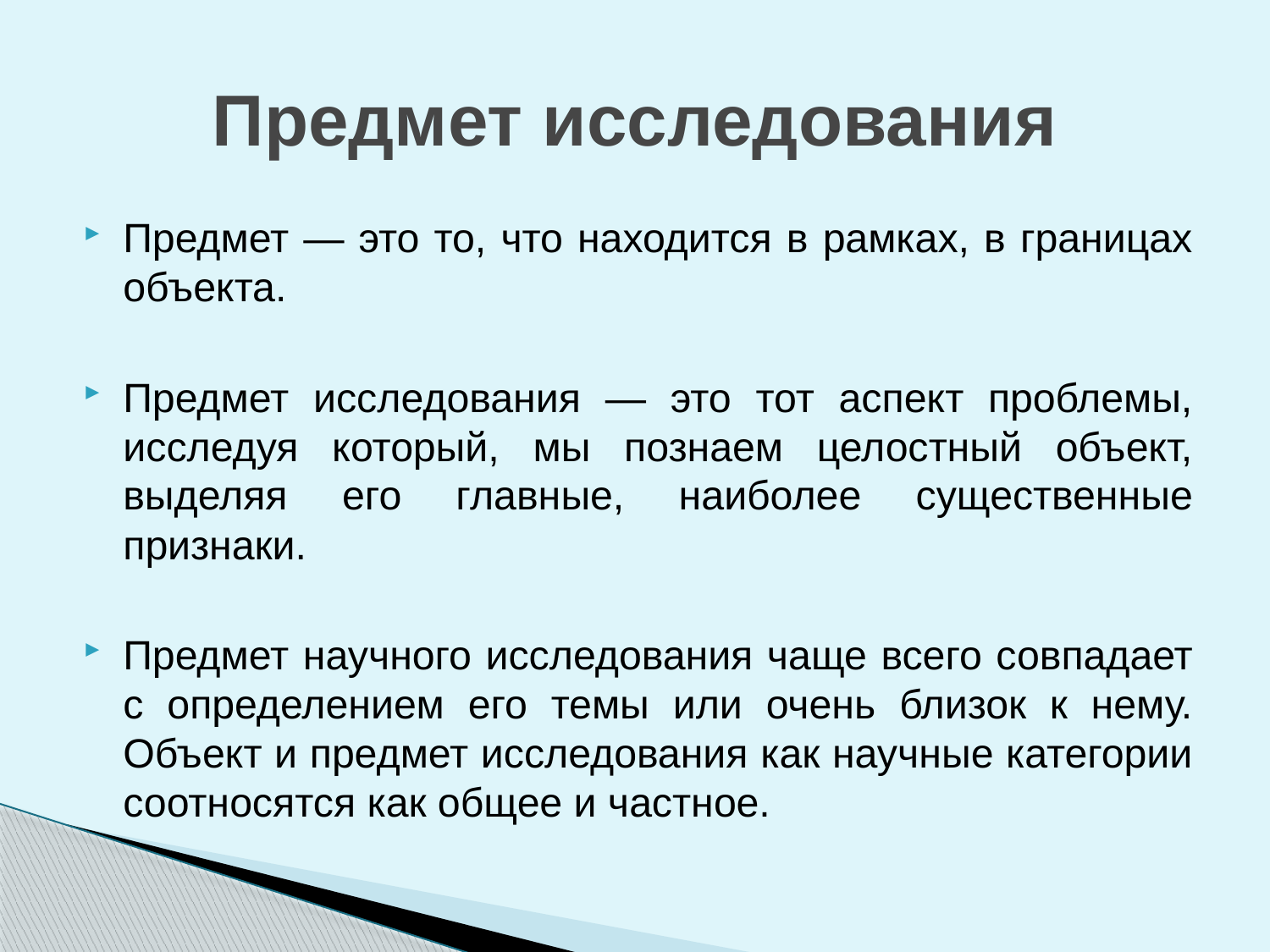

# Предмет исследования
Предмет — это то, что находится в рамках, в границах объекта.

Предмет исследования — это тот аспект проблемы, исследуя который, мы познаем целостный объект, выделяя его главные, наиболее существенные признаки.

Предмет научного исследования чаще всего совпадает с определением его темы или очень близок к нему. Объект и предмет исследования как научные категории соотносятся как общее и частное.